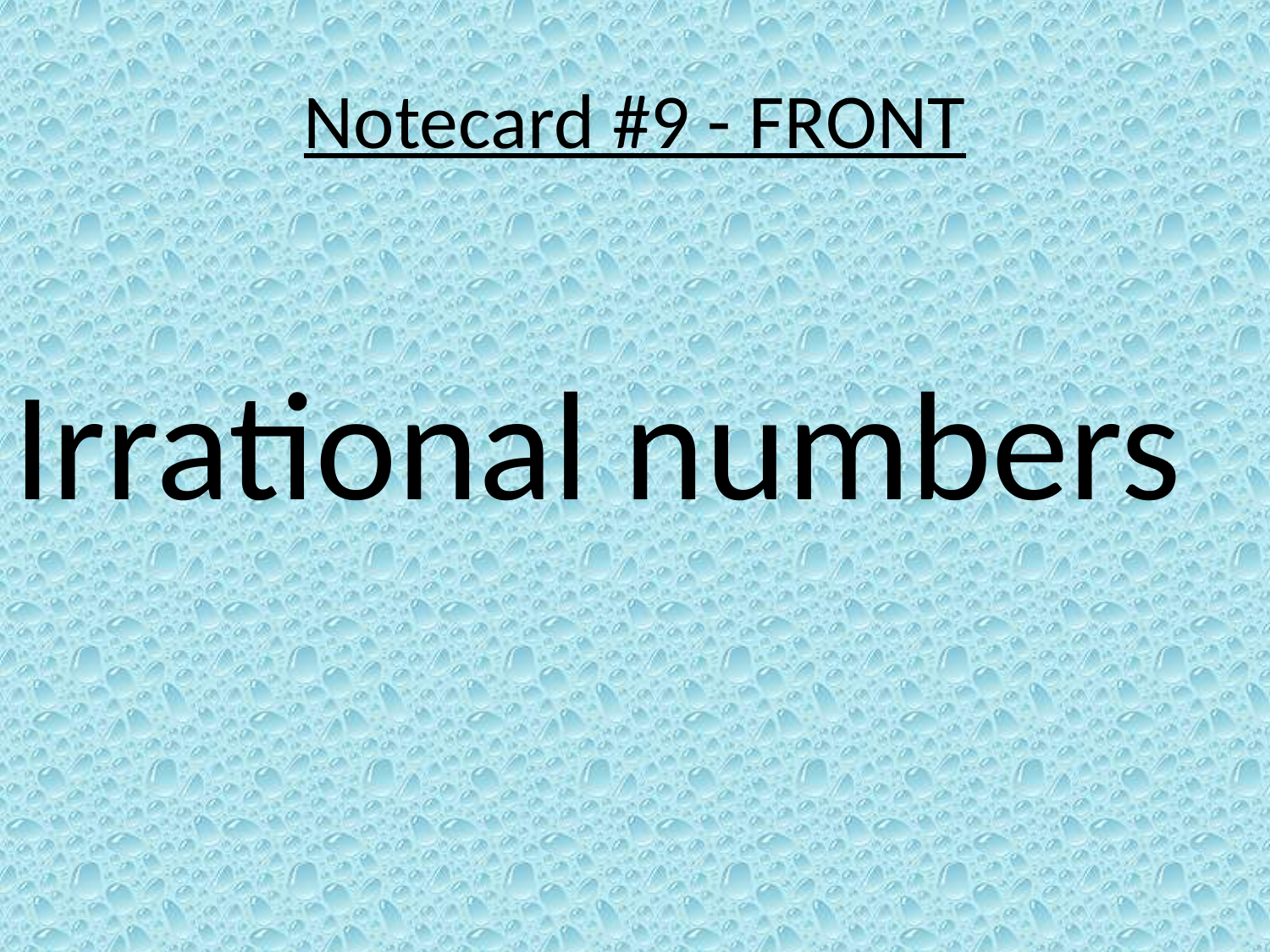

# Notecard #9 - FRONT
Irrational numbers